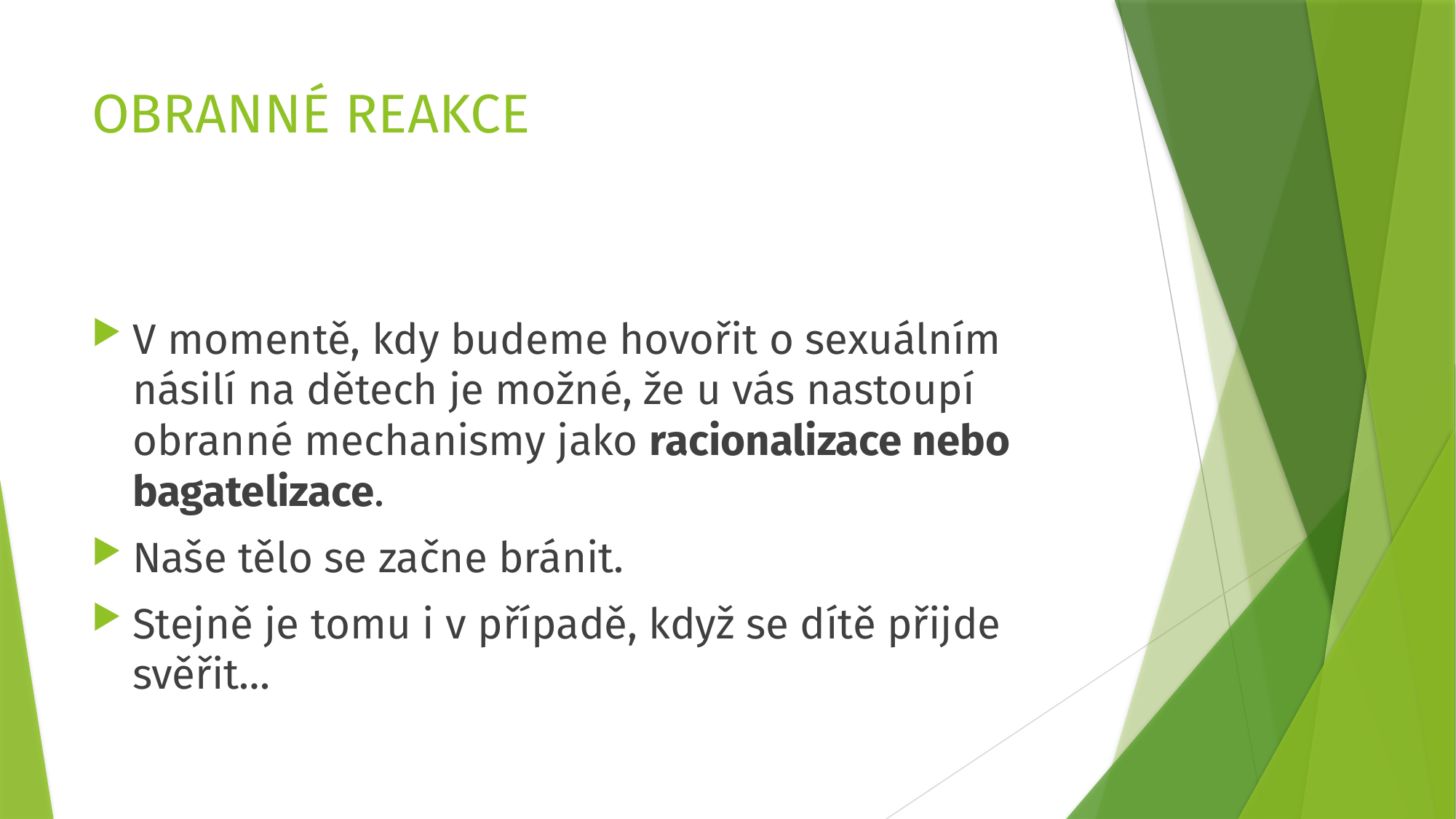

# OBRANNÉ REAKCE

V momentě, kdy budeme hovořit o sexuálním násilí na dětech je možné, že u vás nastoupí obranné mechanismy jako racionalizace nebo bagatelizace.
Naše tělo se začne bránit.
Stejně je tomu i v případě, když se dítě přijde svěřit…